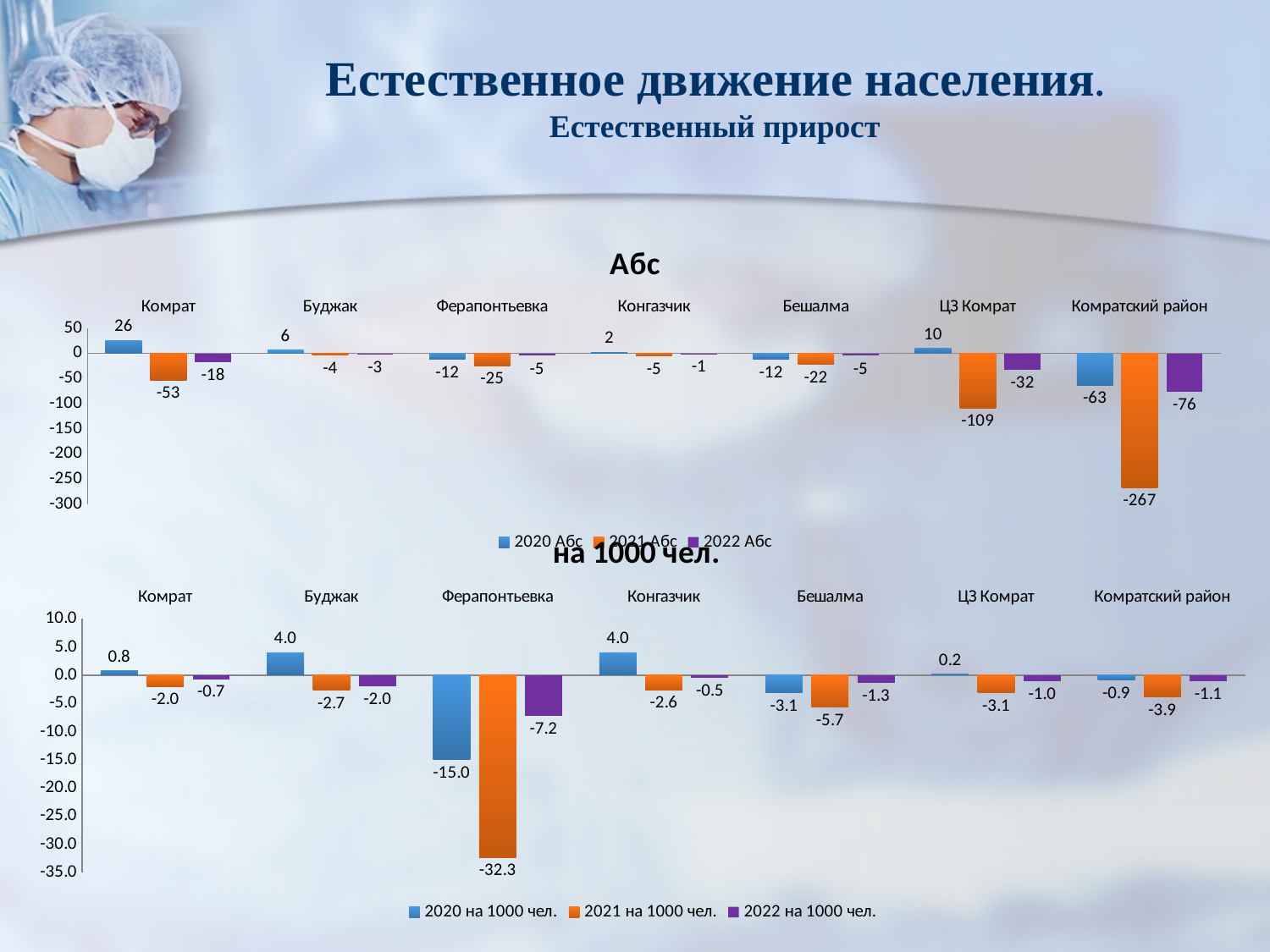

# Естественное движение населения. Естественный прирост

### Chart: Абс

| Category | 2020 Абс | 2021 Абс | 2022 Абс |
|---|---|---|---|
| Комрат | 26.0 | -53.0 | -18.0 |
| Буджак | 6.0 | -4.0 | -3.0 |
| Ферапонтьевка | -12.0 | -25.0 | -5.0 |
| Конгазчик | 2.0 | -5.0 | -1.0 |
| Бешалма | -12.0 | -22.0 | -5.0 |
| ЦЗ Комрат | 10.0 | -109.0 | -32.0 |
| Комратский район | -63.0 | -267.0 | -76.0 |

### Chart: на 1000 чел.

| Category | 2020 на 1000 чел. | 2021 на 1000 чел. | 2022 на 1000 чел. |
|---|---|---|---|
| Комрат | 0.8 | -2.0 | -0.7 |
| Буджак | 4.0 | -2.7 | -2.0 |
| Ферапонтьевка | -15.0 | -32.3 | -7.2 |
| Конгазчик | 4.0 | -2.6 | -0.5 |
| Бешалма | -3.1 | -5.7 | -1.3 |
| ЦЗ Комрат | 0.2 | -3.1 | -1.0 |
| Комратский район | -0.9 | -3.9 | -1.1 |